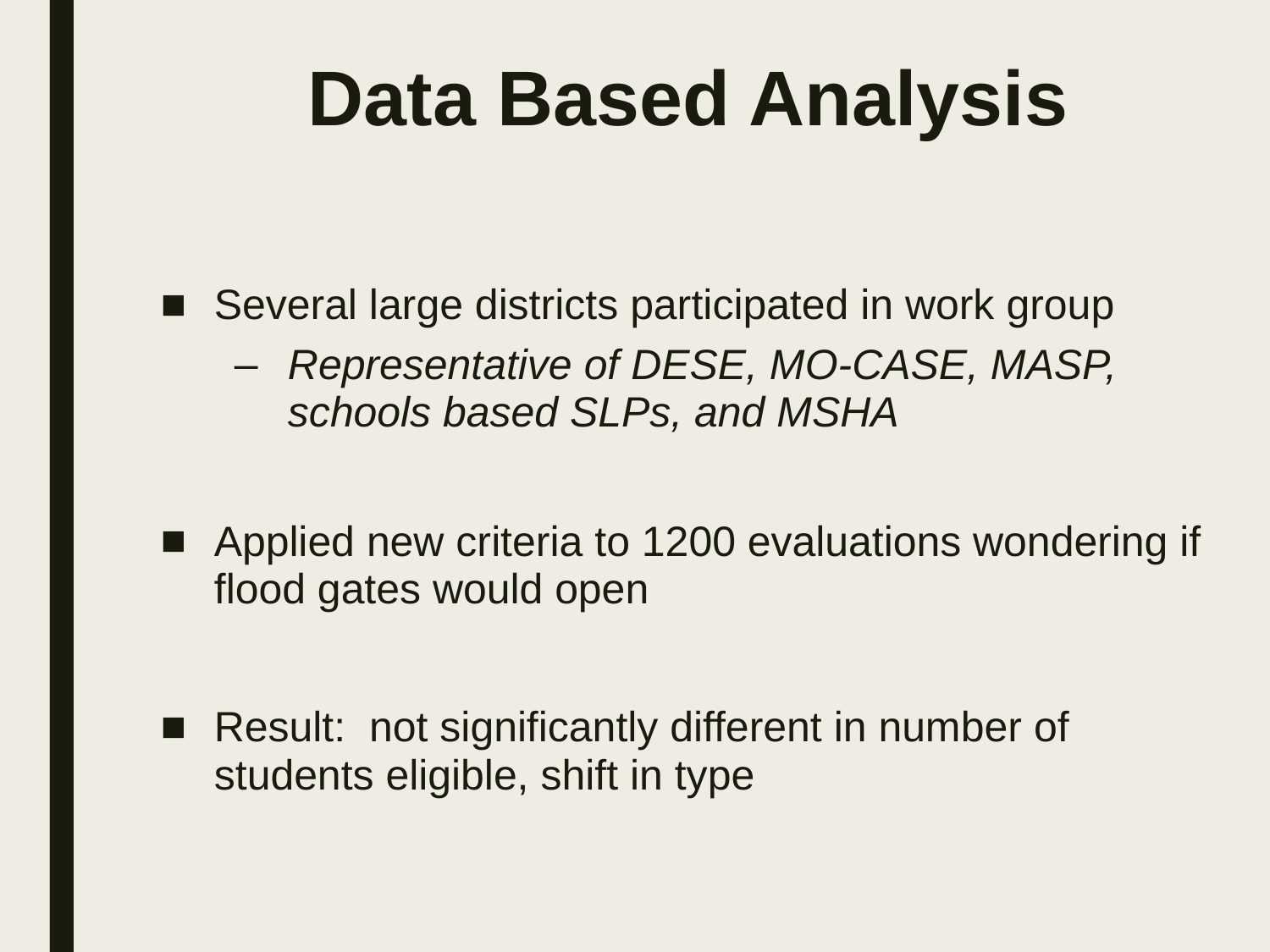

# Data Based Analysis
Several large districts participated in work group
Representative of DESE, MO-CASE, MASP,  schools based SLPs, and MSHA

Applied new criteria to 1200 evaluations wondering if flood gates would open

Result:  not significantly different in number of students eligible, shift in type